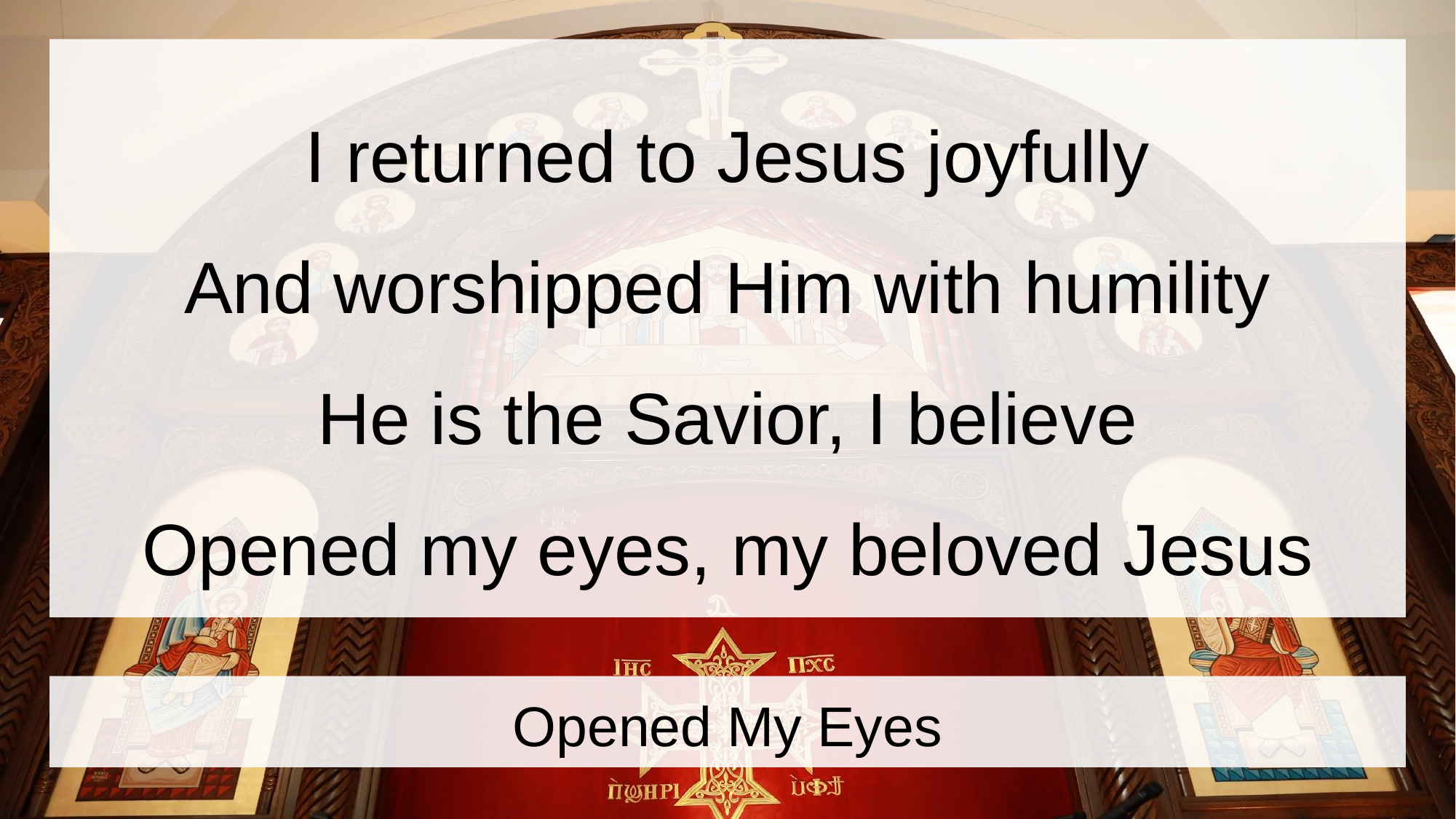

I returned to Jesus joyfully
And worshipped Him with humility
He is the Savior, I believe
Opened my eyes, my beloved Jesus
# Opened My Eyes